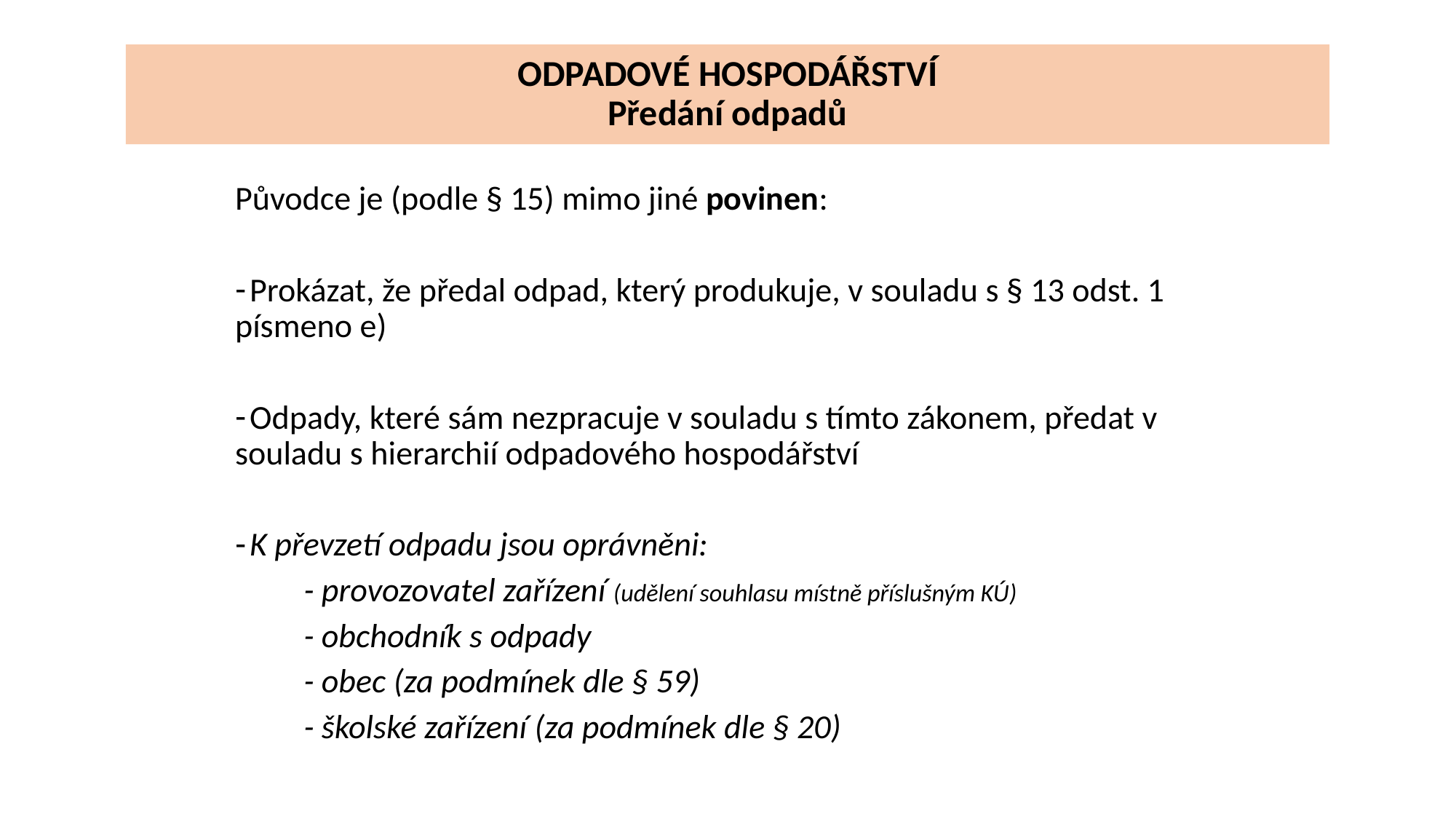

# ODPADOVÉ HOSPODÁŘSTVÍ Předání odpadů
Původce je (podle § 15) mimo jiné povinen:

 Prokázat, že předal odpad, který produkuje, v souladu s § 13 odst. 1 písmeno e)

 Odpady, které sám nezpracuje v souladu s tímto zákonem, předat v souladu s hierarchií odpadového hospodářství

 K převzetí odpadu jsou oprávněni:
	- provozovatel zařízení (udělení souhlasu místně příslušným KÚ)
	- obchodník s odpady
	- obec (za podmínek dle § 59)
	- školské zařízení (za podmínek dle § 20)